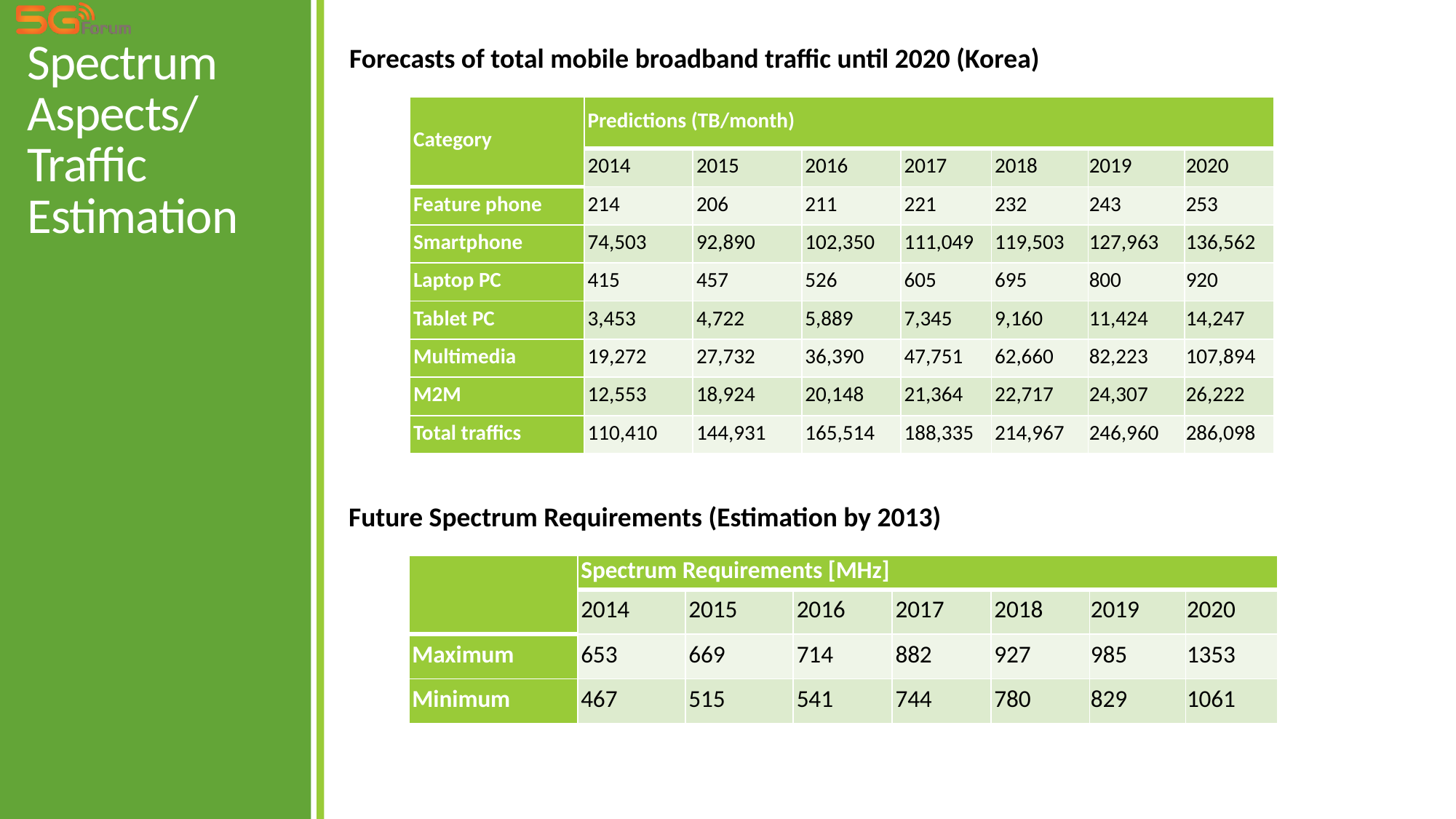

# Spectrum Aspects/ Traffic Estimation
Forecasts of total mobile broadband traffic until 2020 (Korea)
| Category | Predictions (TB/month) |  |  |  |  |  |  |
| --- | --- | --- | --- | --- | --- | --- | --- |
|  | 2014 | 2015 | 2016 | 2017 | 2018 | 2019 | 2020 |
| Feature phone | 214 | 206 | 211 | 221 | 232 | 243 | 253 |
| Smartphone | 74,503 | 92,890 | 102,350 | 111,049 | 119,503 | 127,963 | 136,562 |
| Laptop PC | 415 | 457 | 526 | 605 | 695 | 800 | 920 |
| Tablet PC | 3,453 | 4,722 | 5,889 | 7,345 | 9,160 | 11,424 | 14,247 |
| Multimedia | 19,272 | 27,732 | 36,390 | 47,751 | 62,660 | 82,223 | 107,894 |
| M2M | 12,553 | 18,924 | 20,148 | 21,364 | 22,717 | 24,307 | 26,222 |
| Total traffics | 110,410 | 144,931 | 165,514 | 188,335 | 214,967 | 246,960 | 286,098 |

Future Spectrum Requirements (Estimation by 2013)
|  | Spectrum Requirements [MHz] |  |  |  |  |  |  |
| --- | --- | --- | --- | --- | --- | --- | --- |
|  | 2014 | 2015 | 2016 | 2017 | 2018 | 2019 | 2020 |
| Maximum | 653 | 669 | 714 | 882 | 927 | 985 | 1353 |
| Minimum | 467 | 515 | 541 | 744 | 780 | 829 | 1061 |